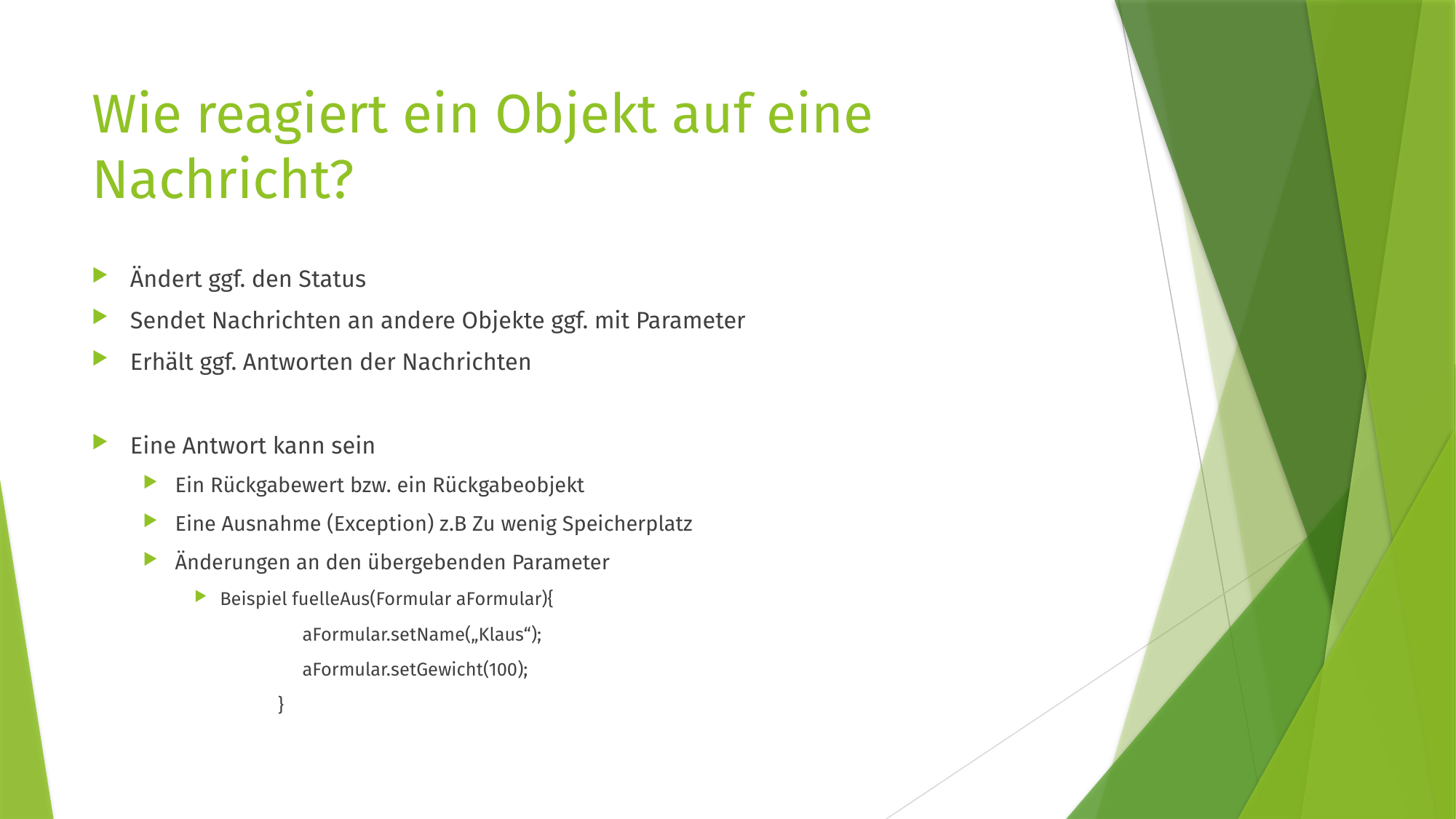

# Wie reagiert ein Objekt auf eine Nachricht?
Ändert ggf. den Status
Sendet Nachrichten an andere Objekte ggf. mit Parameter
Erhält ggf. Antworten der Nachrichten

Eine Antwort kann sein
Ein Rückgabewert bzw. ein Rückgabeobjekt
Eine Ausnahme (Exception) z.B Zu wenig Speicherplatz
Änderungen an den übergebenden Parameter
Beispiel fuelleAus(Formular aFormular){
                      aFormular.setName(„Klaus“);
                      aFormular.setGewicht(100);
                 }